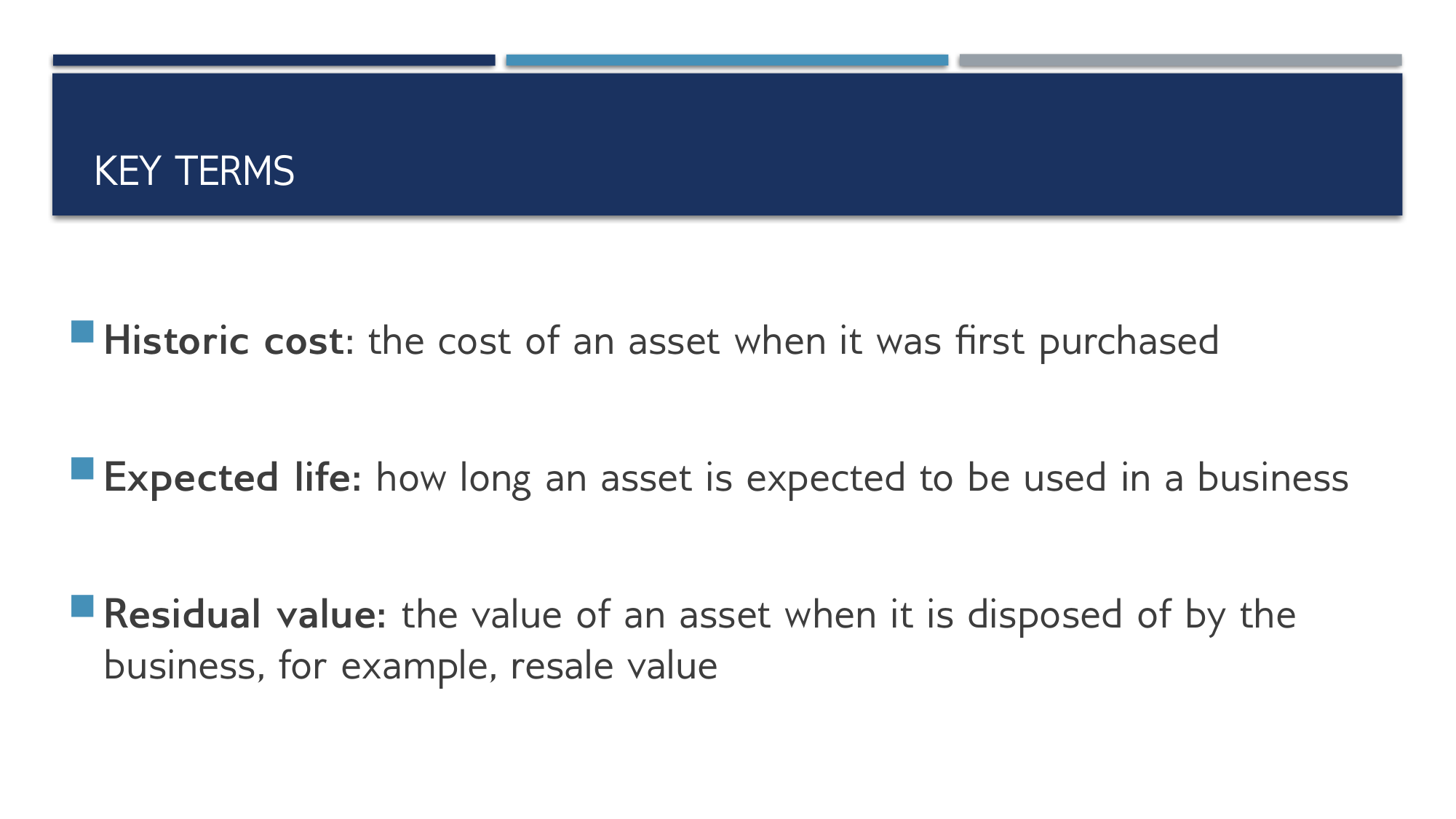

# Key terms
Historic cost: the cost of an asset when it was first purchased

Expected life: how long an asset is expected to be used in a business

Residual value: the value of an asset when it is disposed of by the business, for example, resale value